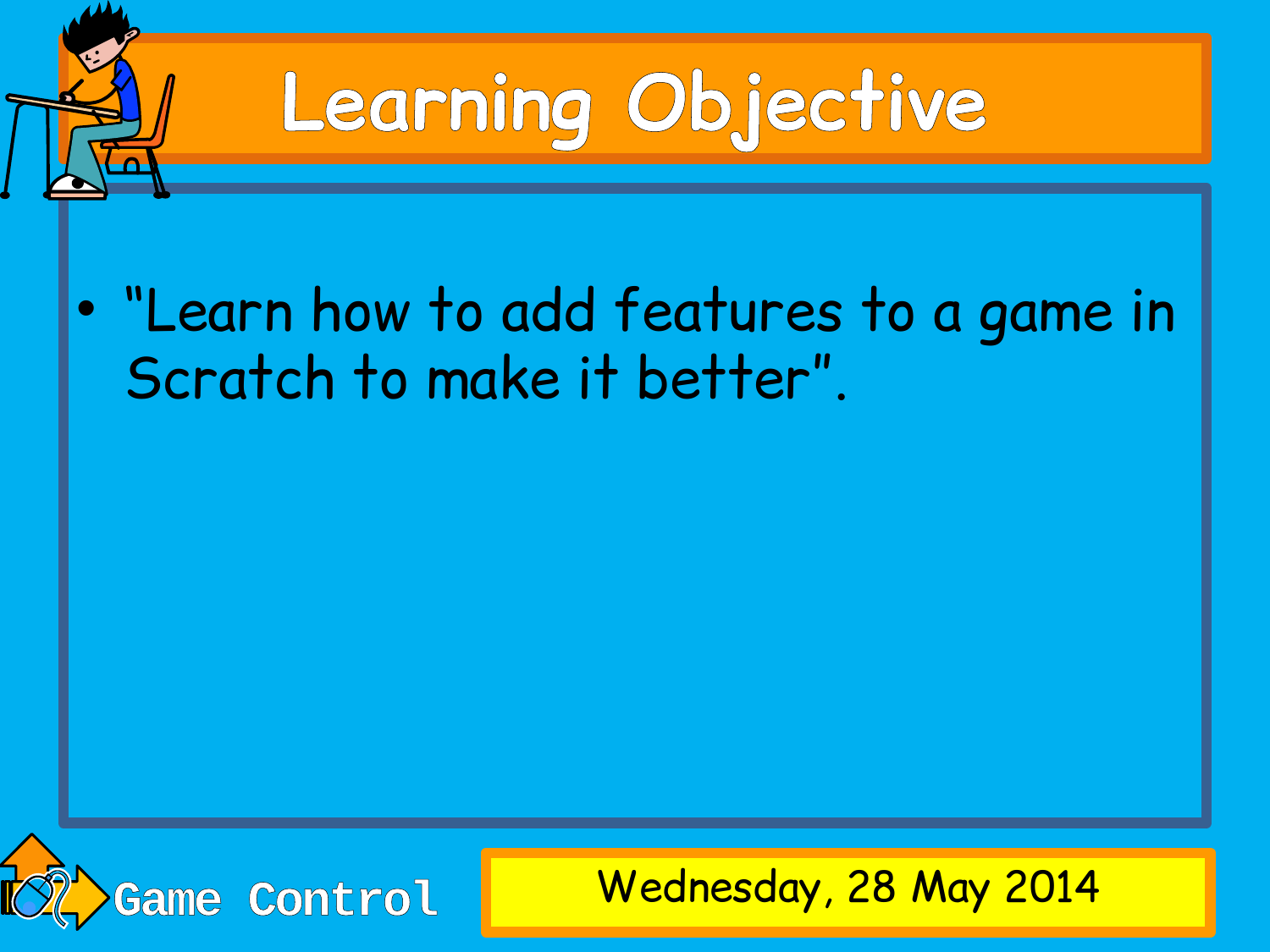

# Learning Objective

“Learn how to add features to a game in Scratch to make it better”.
Wednesday, 28 May 2014